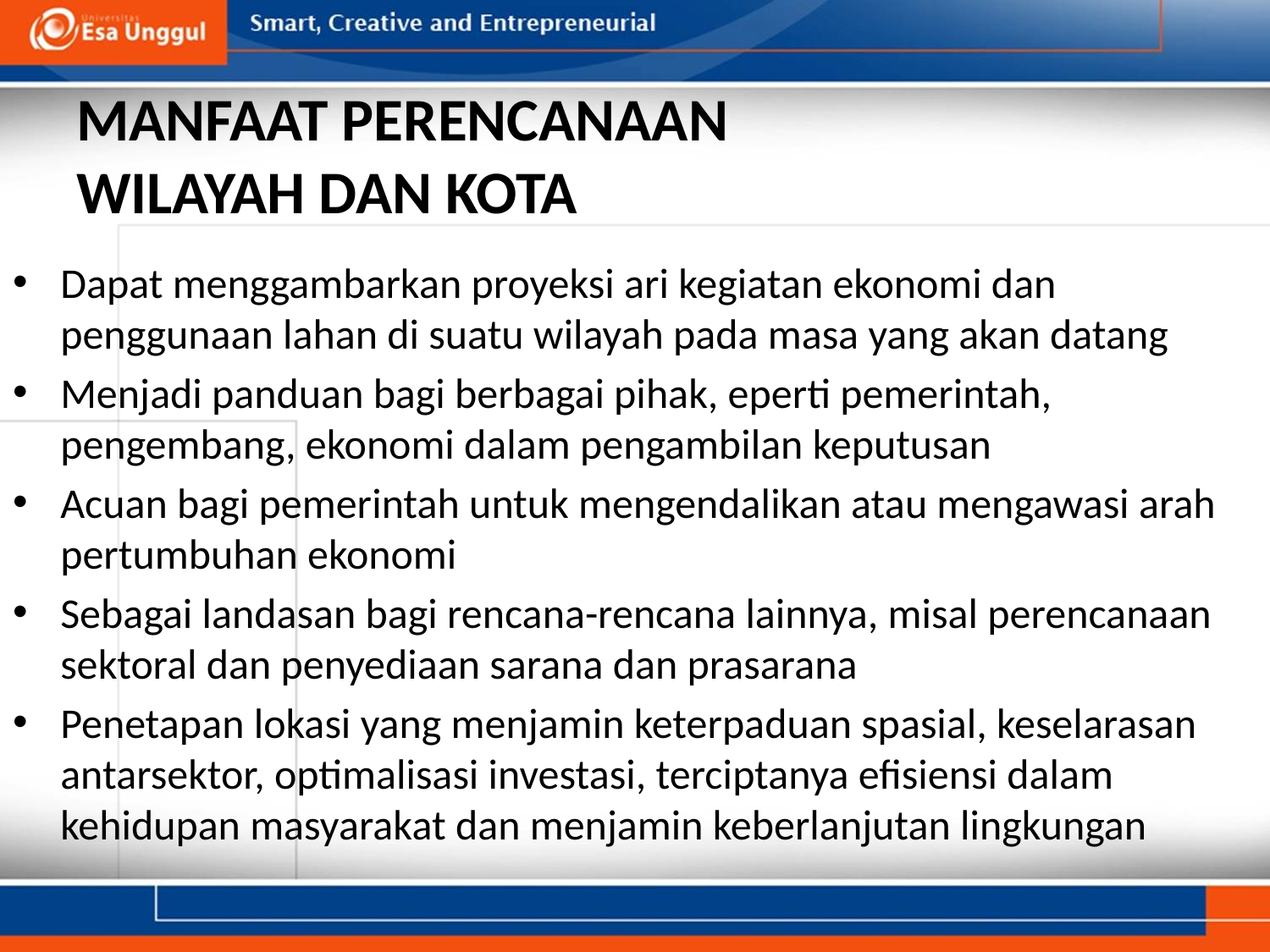

# MANFAAT PERENCANAAN WILAYAH DAN KOTA
Dapat menggambarkan proyeksi ari kegiatan ekonomi dan penggunaan lahan di suatu wilayah pada masa yang akan datang
Menjadi panduan bagi berbagai pihak, eperti pemerintah, pengembang, ekonomi dalam pengambilan keputusan
Acuan bagi pemerintah untuk mengendalikan atau mengawasi arah pertumbuhan ekonomi
Sebagai landasan bagi rencana-rencana lainnya, misal perencanaan sektoral dan penyediaan sarana dan prasarana
Penetapan lokasi yang menjamin keterpaduan spasial, keselarasan antarsektor, optimalisasi investasi, terciptanya efisiensi dalam kehidupan masyarakat dan menjamin keberlanjutan lingkungan